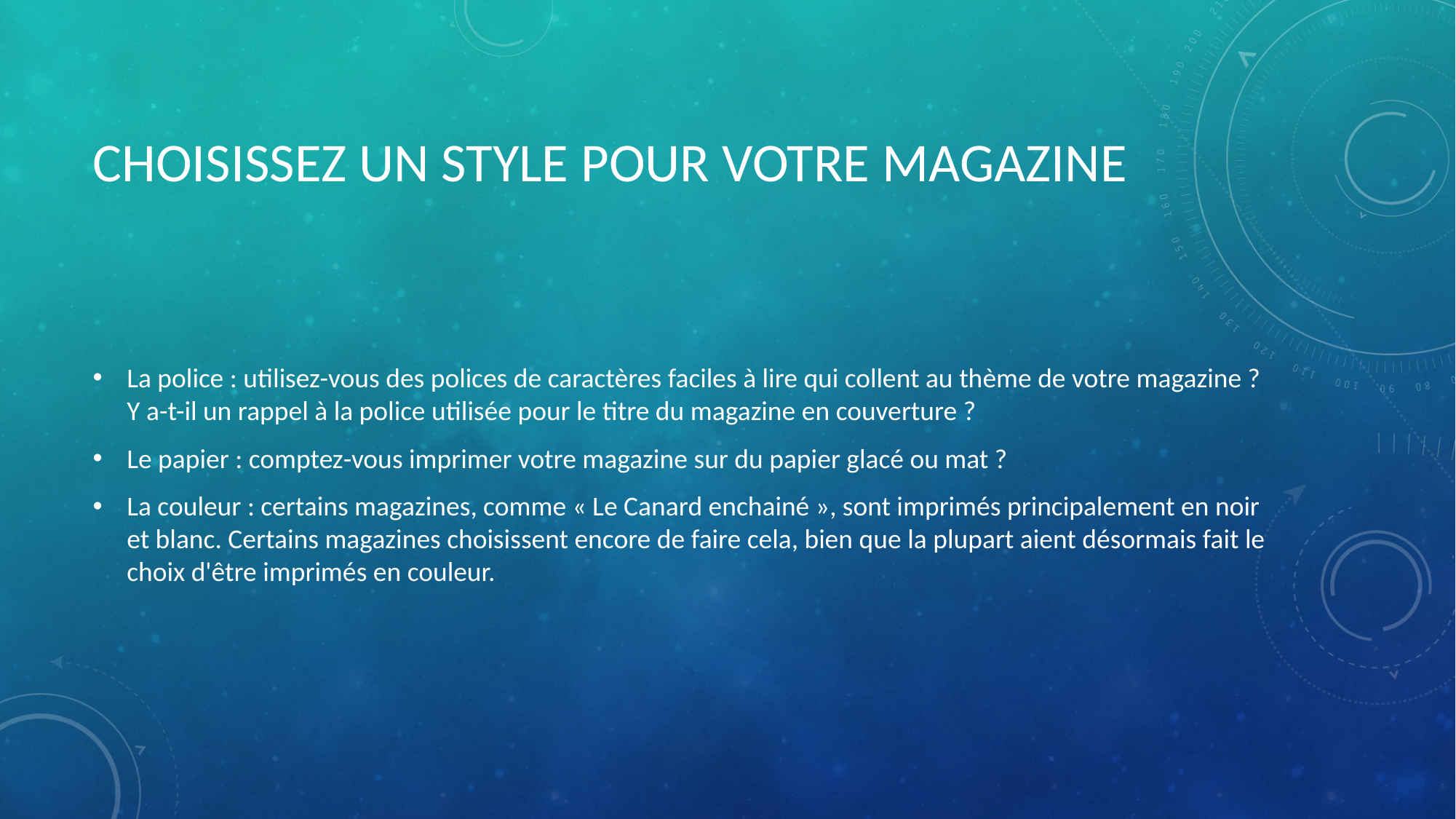

# Choisissez un style pour votre magazine
La police : utilisez-vous des polices de caractères faciles à lire qui collent au thème de votre magazine ? Y a-t-il un rappel à la police utilisée pour le titre du magazine en couverture ?
Le papier : comptez-vous imprimer votre magazine sur du papier glacé ou mat ?
La couleur : certains magazines, comme « Le Canard enchainé », sont imprimés principalement en noir et blanc. Certains magazines choisissent encore de faire cela, bien que la plupart aient désormais fait le choix d'être imprimés en couleur.